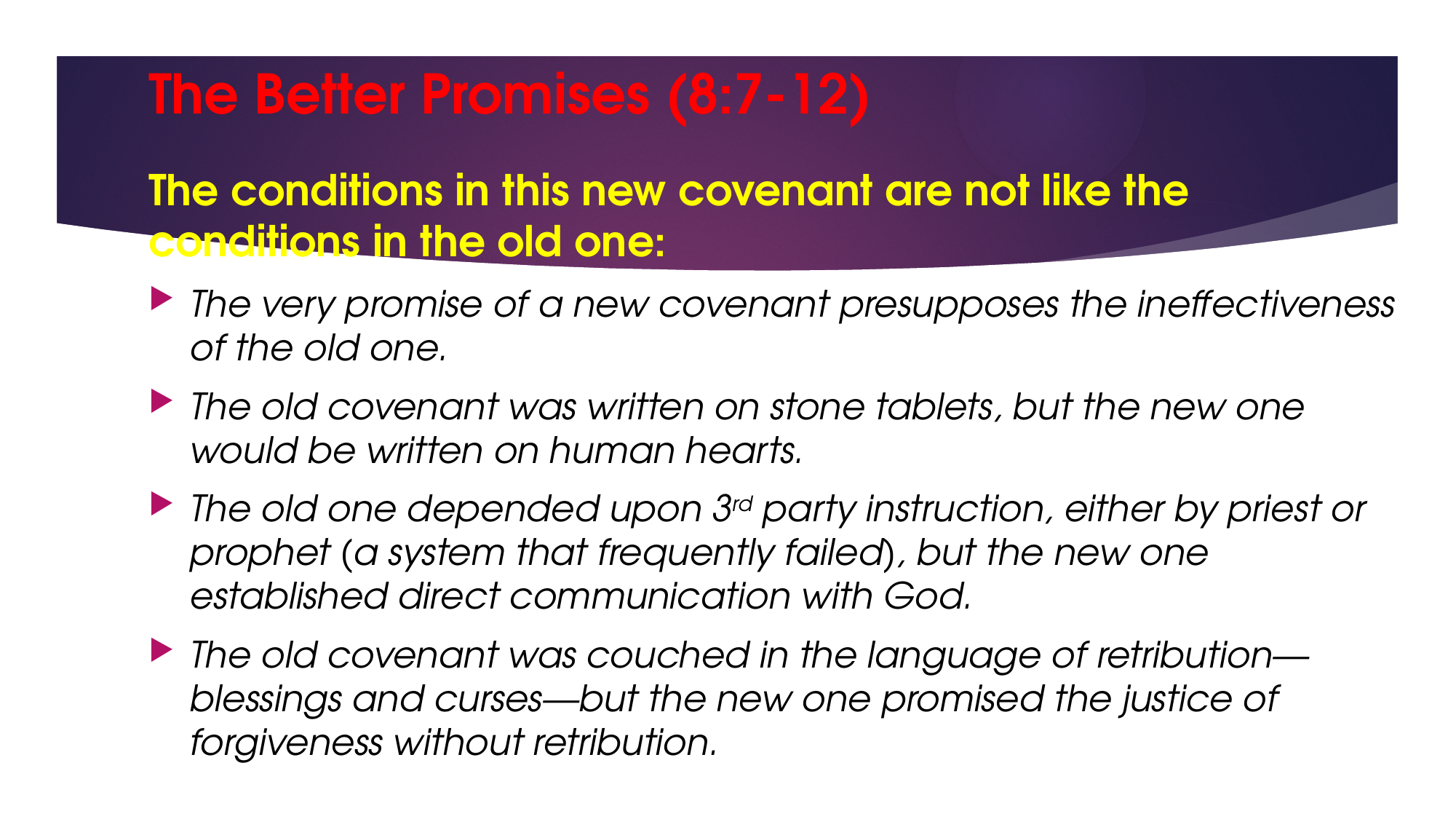

# The Better Promises (8:7-12)
The conditions in this new covenant are not like the conditions in the old one:
The very promise of a new covenant presupposes the ineffectiveness of the old one.
The old covenant was written on stone tablets, but the new one would be written on human hearts.
The old one depended upon 3rd party instruction, either by priest or prophet (a system that frequently failed), but the new one established direct communication with God.
The old covenant was couched in the language of retribution—blessings and curses—but the new one promised the justice of forgiveness without retribution.